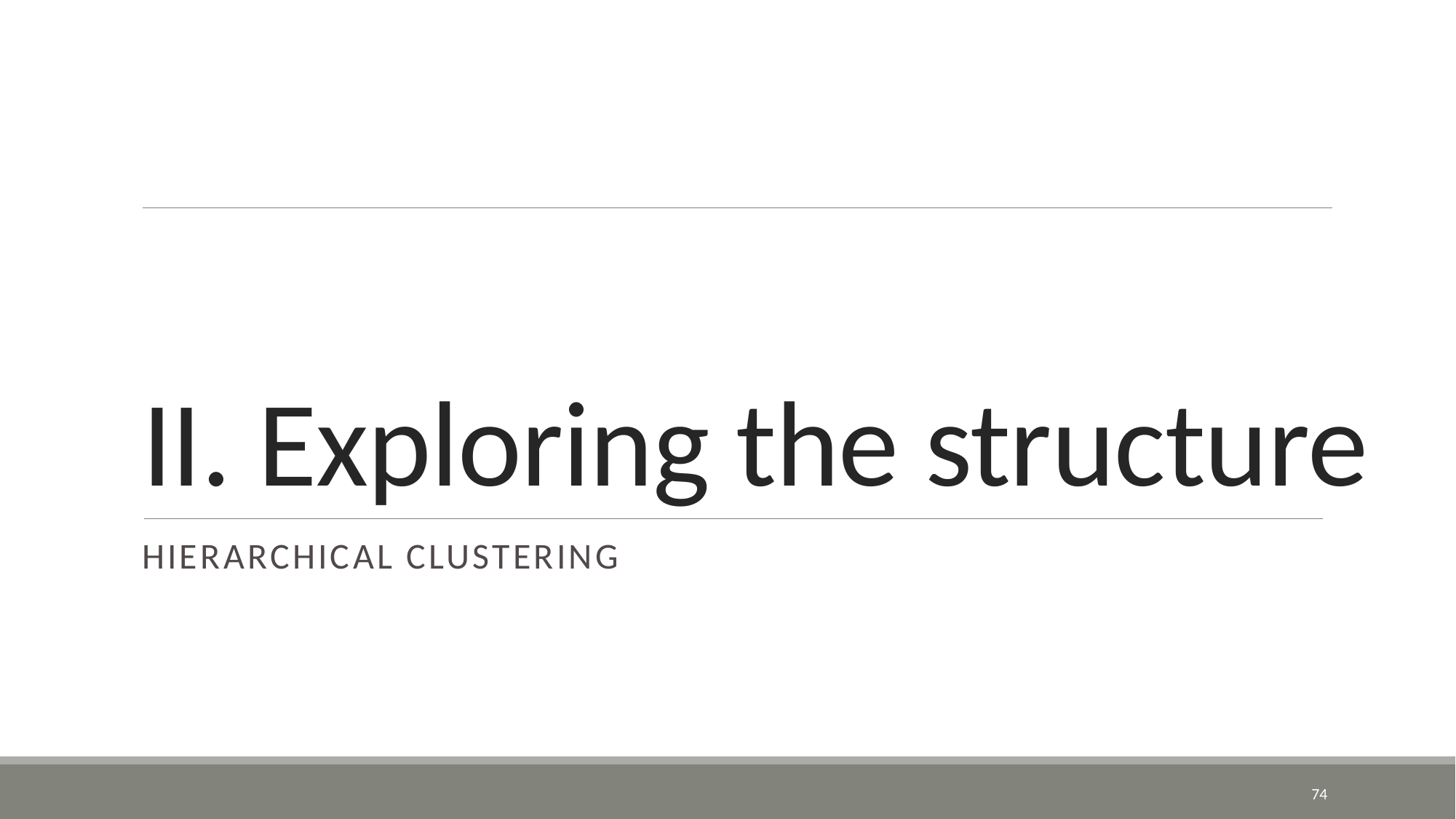

# II. Exploring the structure
HIERARCHICAL clustering
74